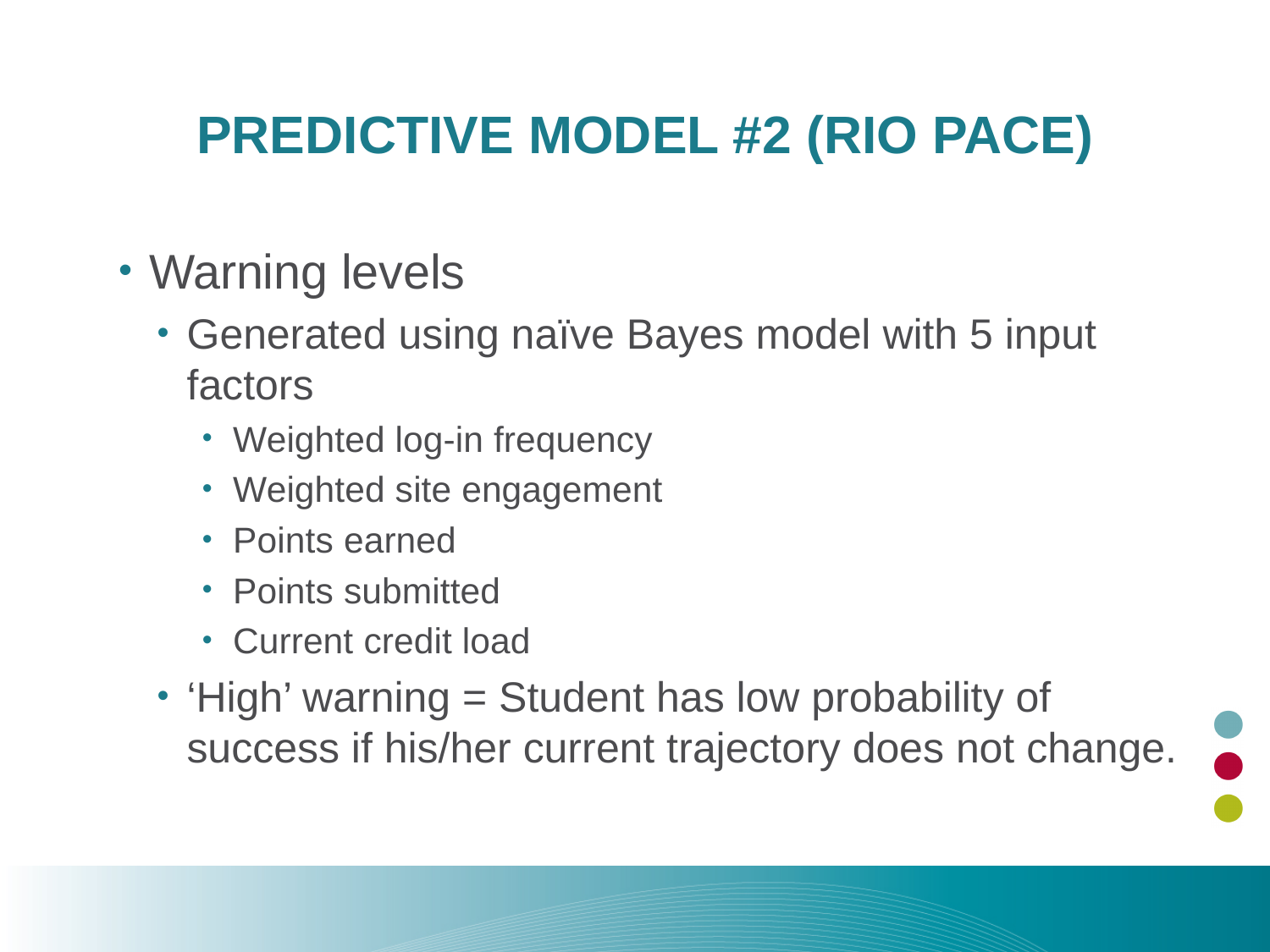

# Predictive Model #2 (Rio Pace)
Warning levels
Generated using naïve Bayes model with 5 input factors
Weighted log-in frequency
Weighted site engagement
Points earned
Points submitted
Current credit load
‘High’ warning = Student has low probability of success if his/her current trajectory does not change.